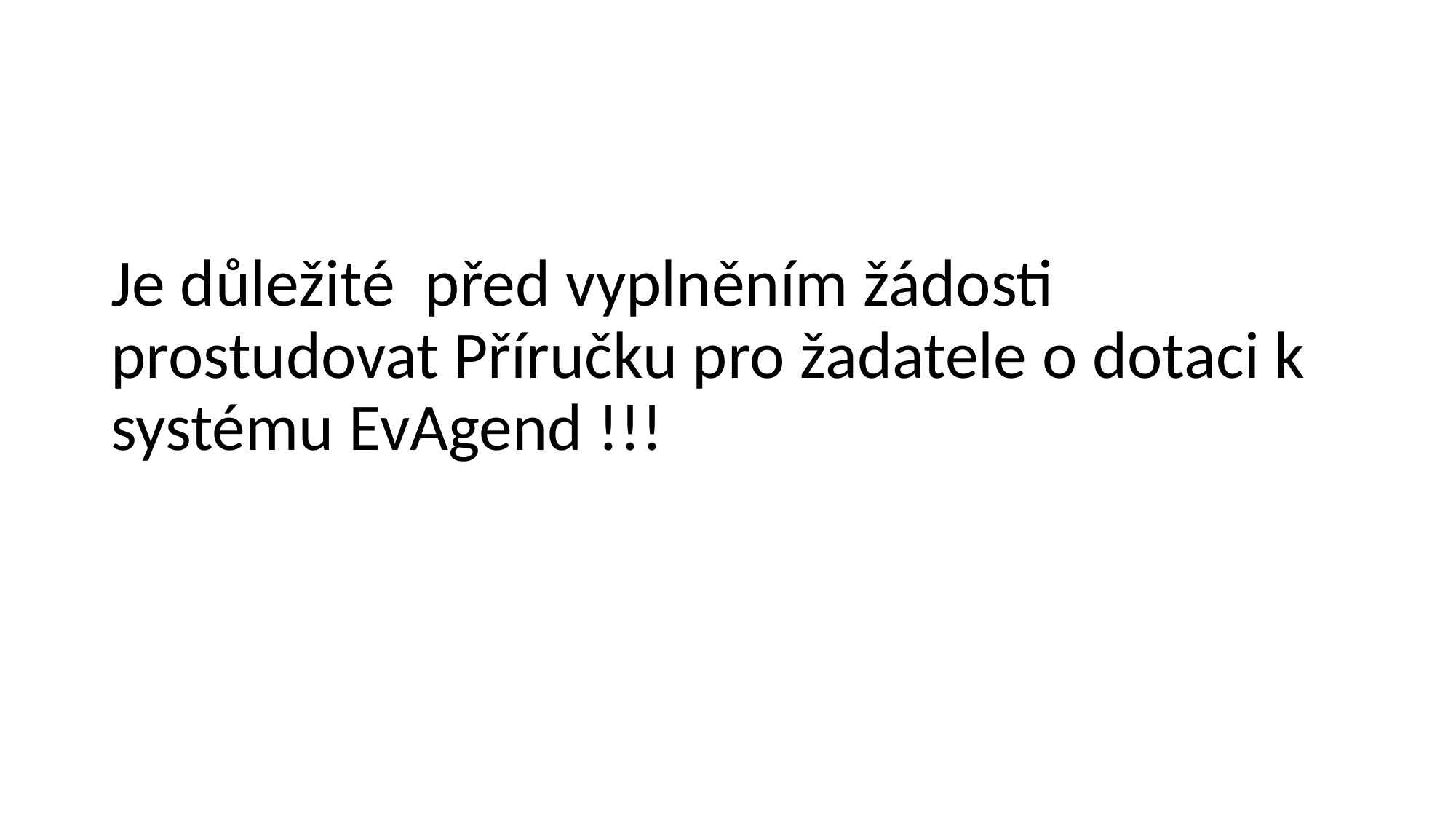

# Je důležité  před vyplněním žádosti prostudovat Příručku pro žadatele o dotaci k systému EvAgend !!!